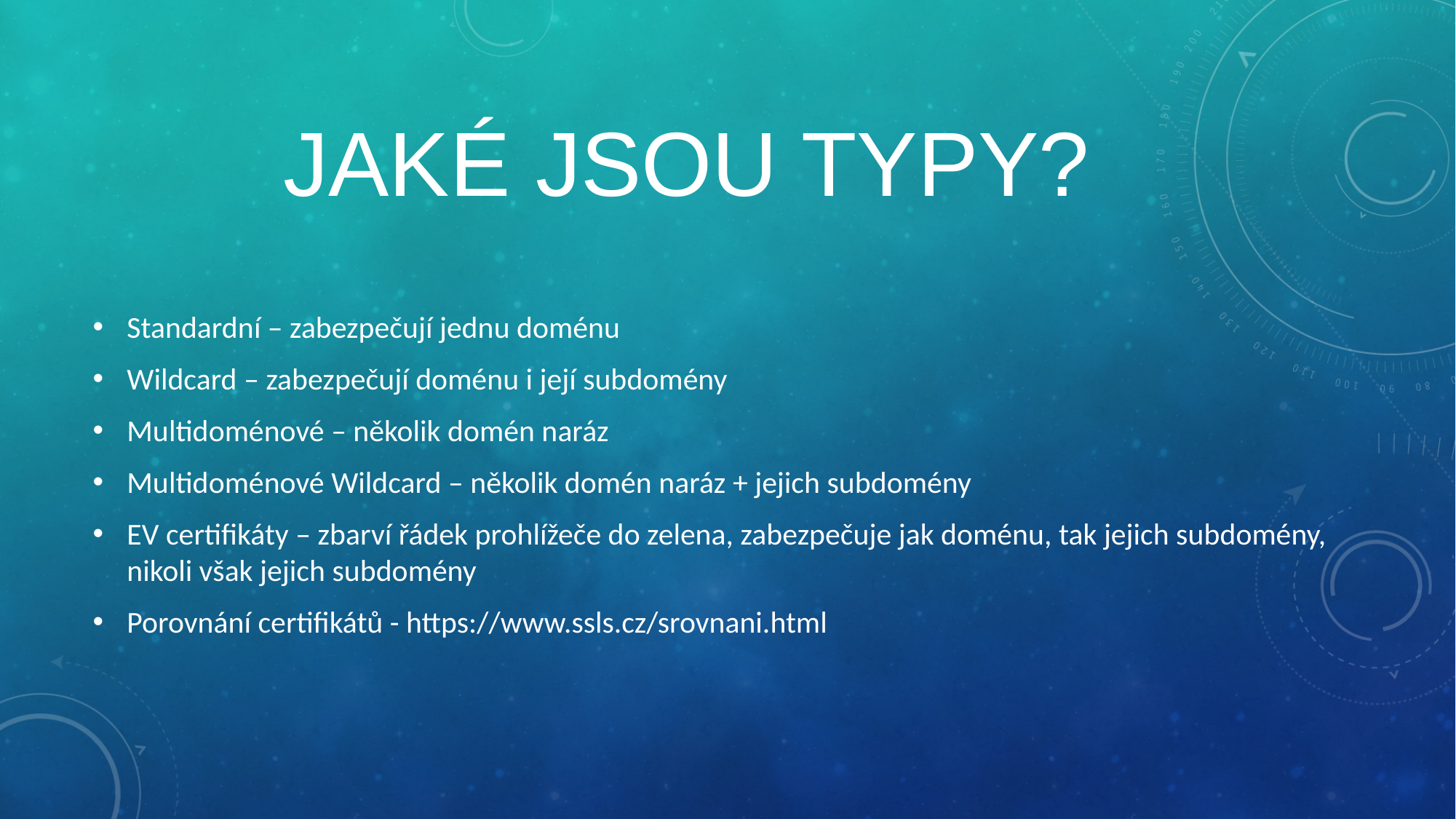

# JAKÉ JSOU TYPY?
Standardní – zabezpečují jednu doménu
Wildcard – zabezpečují doménu i její subdomény
Multidoménové – několik domén naráz
Multidoménové Wildcard – několik domén naráz + jejich subdomény
EV certifikáty – zbarví řádek prohlížeče do zelena, zabezpečuje jak doménu, tak jejich subdomény, nikoli však jejich subdomény
Porovnání certifikátů - https://www.ssls.cz/srovnani.html